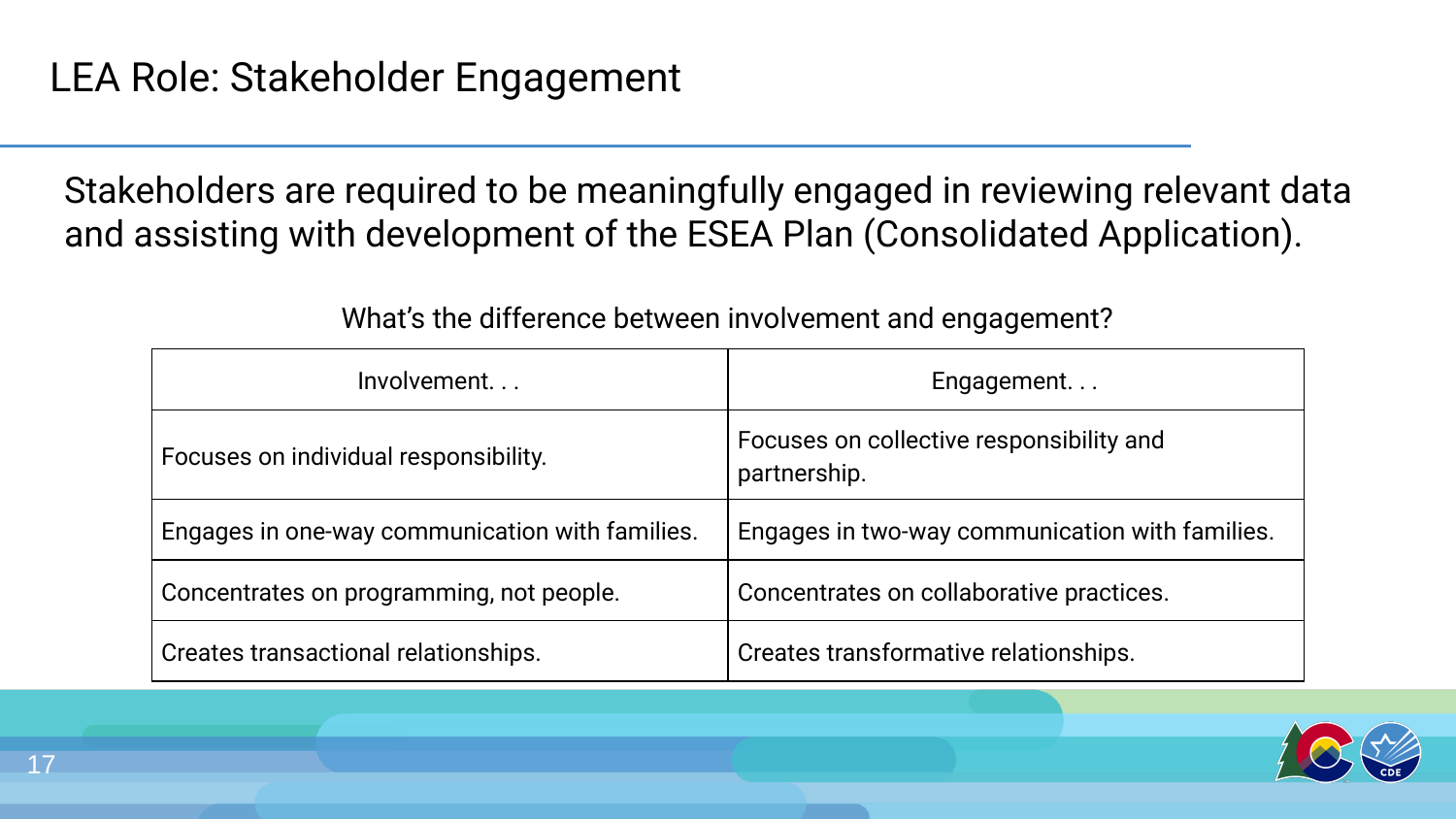

# LEA Role: Stakeholder Engagement
Stakeholders are required to be meaningfully engaged in reviewing relevant data and assisting with development of the ESEA Plan (Consolidated Application).
What’s the difference between involvement and engagement?
| Involvement. . . | Engagement. . . |
| --- | --- |
| Focuses on individual responsibility. | Focuses on collective responsibility and partnership. |
| Engages in one-way communication with families. | Engages in two-way communication with families. |
| Concentrates on programming, not people. | Concentrates on collaborative practices. |
| Creates transactional relationships. | Creates transformative relationships. |